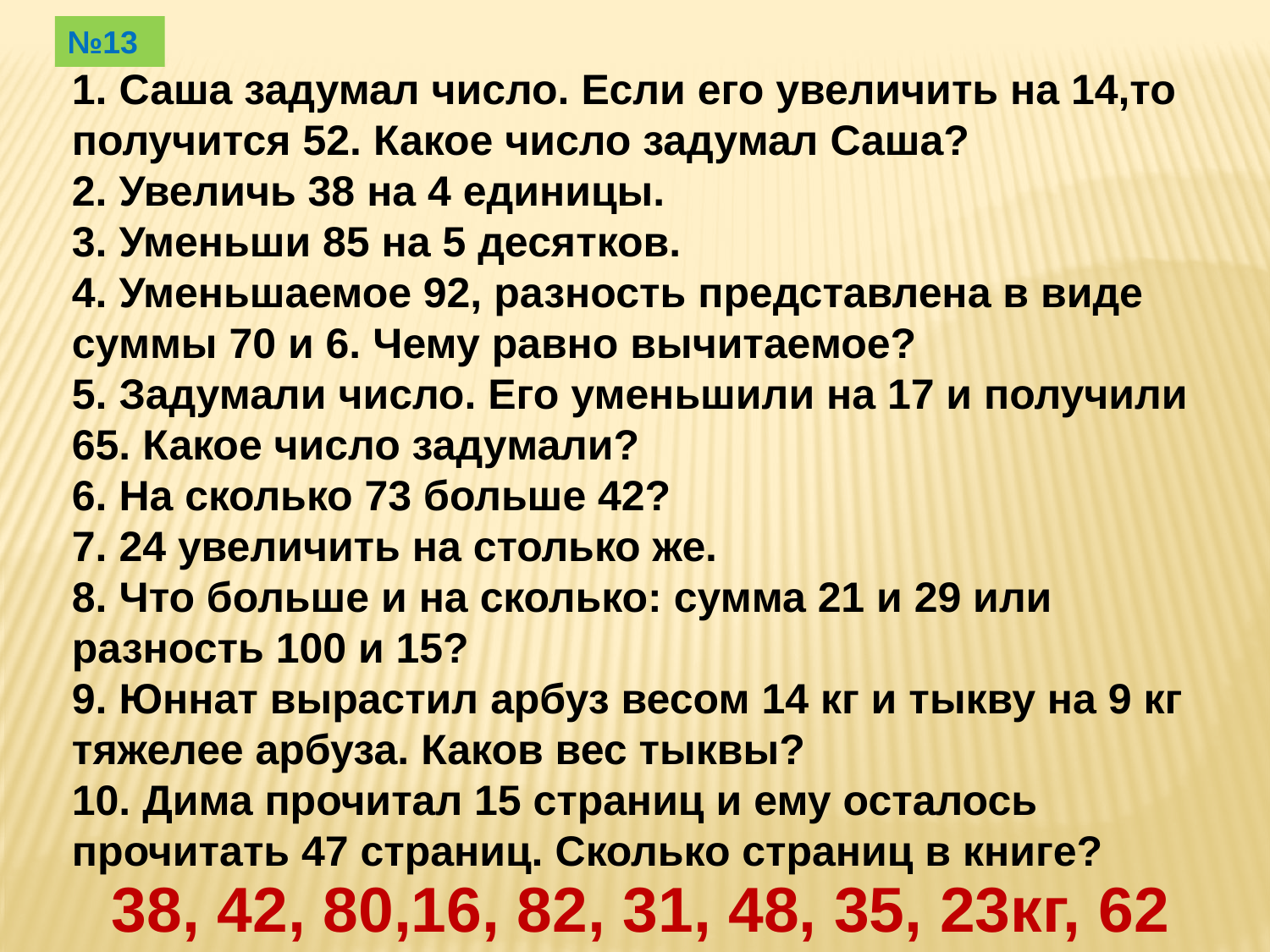

№13
1. Саша задумал число. Если его увеличить на 14,то получится 52. Какое число задумал Саша?
2. Увеличь 38 на 4 единицы.
3. Уменьши 85 на 5 десятков.
4. Уменьшаемое 92, разность представлена в виде суммы 70 и 6. Чему равно вычитаемое?
5. Задумали число. Его уменьшили на 17 и получили 65. Какое число задумали?
6. На сколько 73 больше 42?
7. 24 увеличить на столько же.
8. Что больше и на сколько: сумма 21 и 29 или разность 100 и 15?
9. Юннат вырастил арбуз весом 14 кг и тыкву на 9 кг тяжелее арбуза. Каков вес тыквы?
10. Дима прочитал 15 страниц и ему осталось прочитать 47 страниц. Сколько страниц в книге?
38, 42, 80,16, 82, 31, 48, 35, 23кг, 62